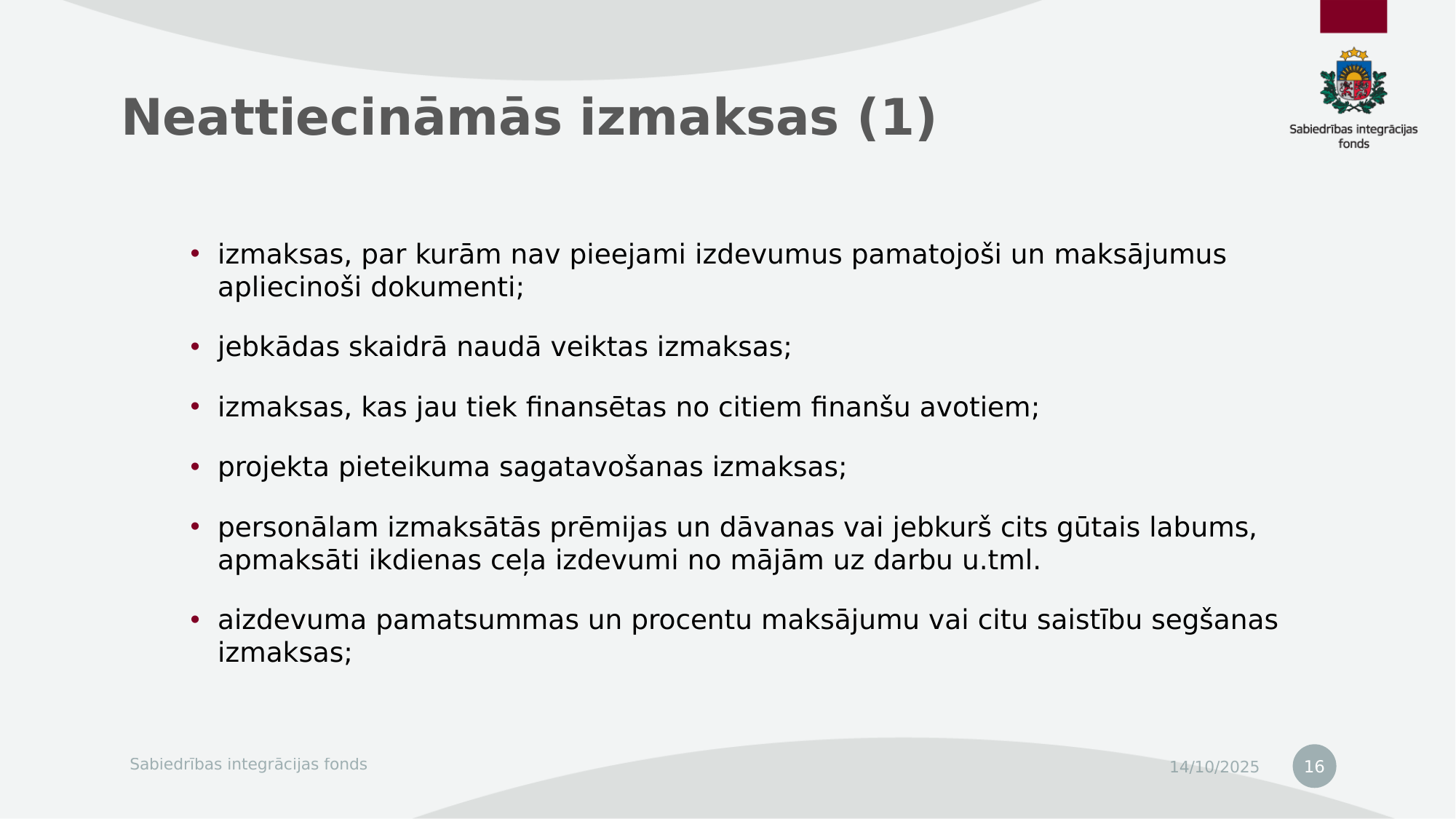

# Neattiecināmās izmaksas (1)
izmaksas, par kurām nav pieejami izdevumus pamatojoši un maksājumus apliecinoši dokumenti;
jebkādas skaidrā naudā veiktas izmaksas;
izmaksas, kas jau tiek finansētas no citiem finanšu avotiem;
projekta pieteikuma sagatavošanas izmaksas;
personālam izmaksātās prēmijas un dāvanas vai jebkurš cits gūtais labums, apmaksāti ikdienas ceļa izdevumi no mājām uz darbu u.tml.
aizdevuma pamatsummas un procentu maksājumu vai citu saistību segšanas izmaksas;
16
Sabiedrības integrācijas fonds
14/10/2025